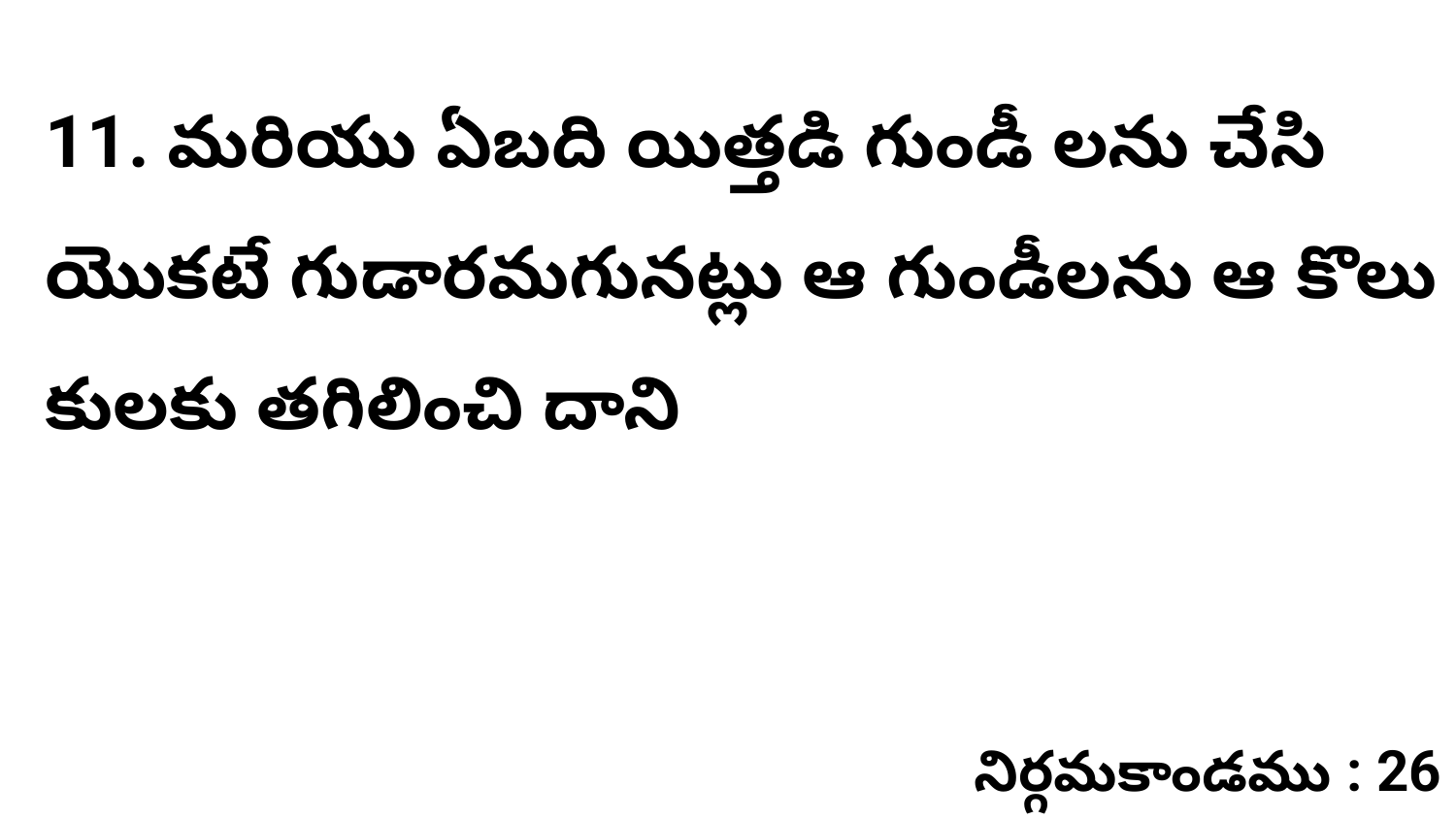

11. మరియు ఏబది యిత్తడి గుండీ లను చేసి యొకటే గుడారమగునట్లు ఆ గుండీలను ఆ కొలు కులకు తగిలించి దాని
నిర్గమకాండము : 26